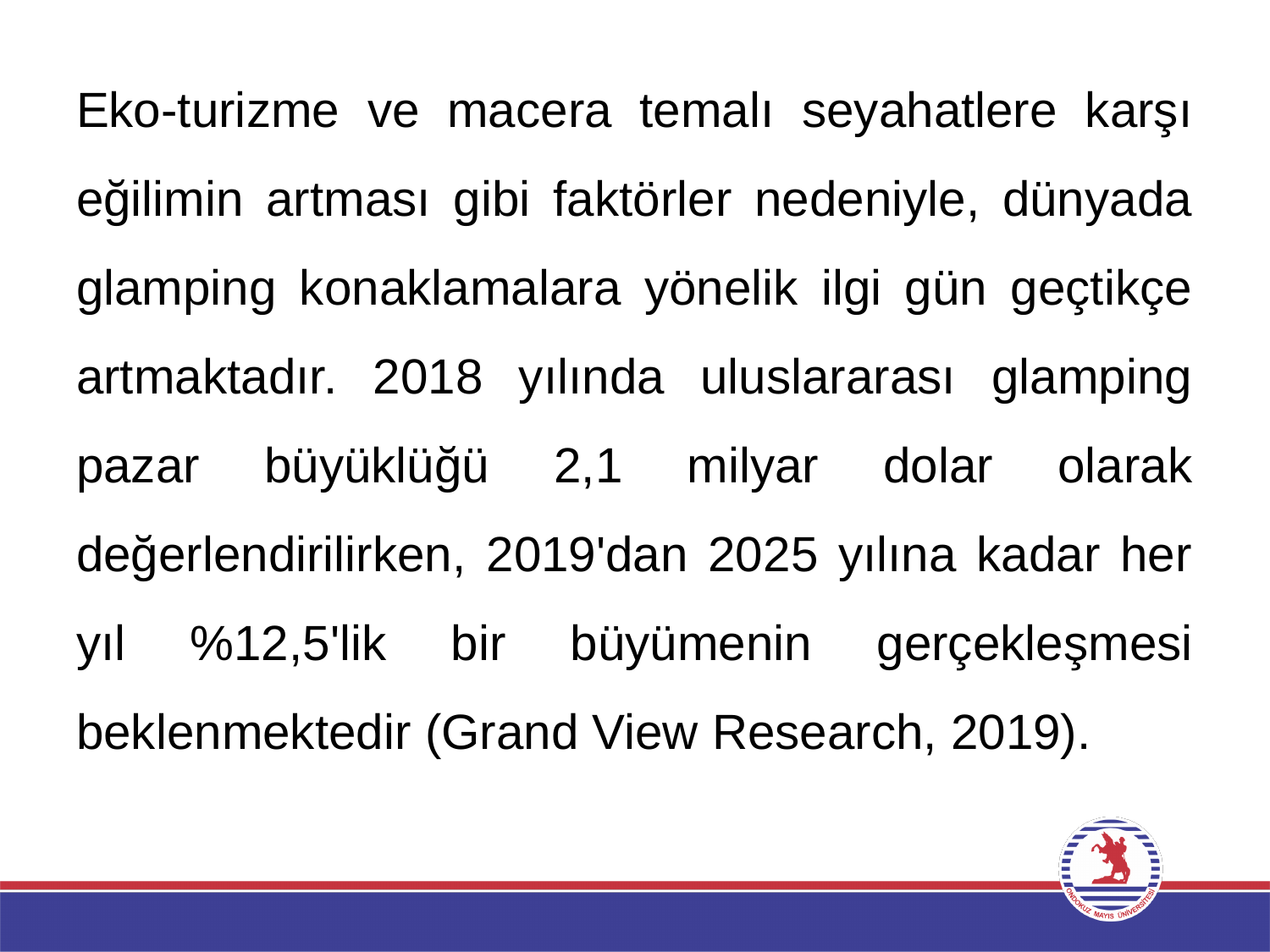

Eko-turizme ve macera temalı seyahatlere karşı eğilimin artması gibi faktörler nedeniyle, dünyada glamping konaklamalara yönelik ilgi gün geçtikçe artmaktadır. 2018 yılında uluslararası glamping pazar büyüklüğü 2,1 milyar dolar olarak değerlendirilirken, 2019'dan 2025 yılına kadar her yıl %12,5'lik bir büyümenin gerçekleşmesi beklenmektedir (Grand View Research, 2019).